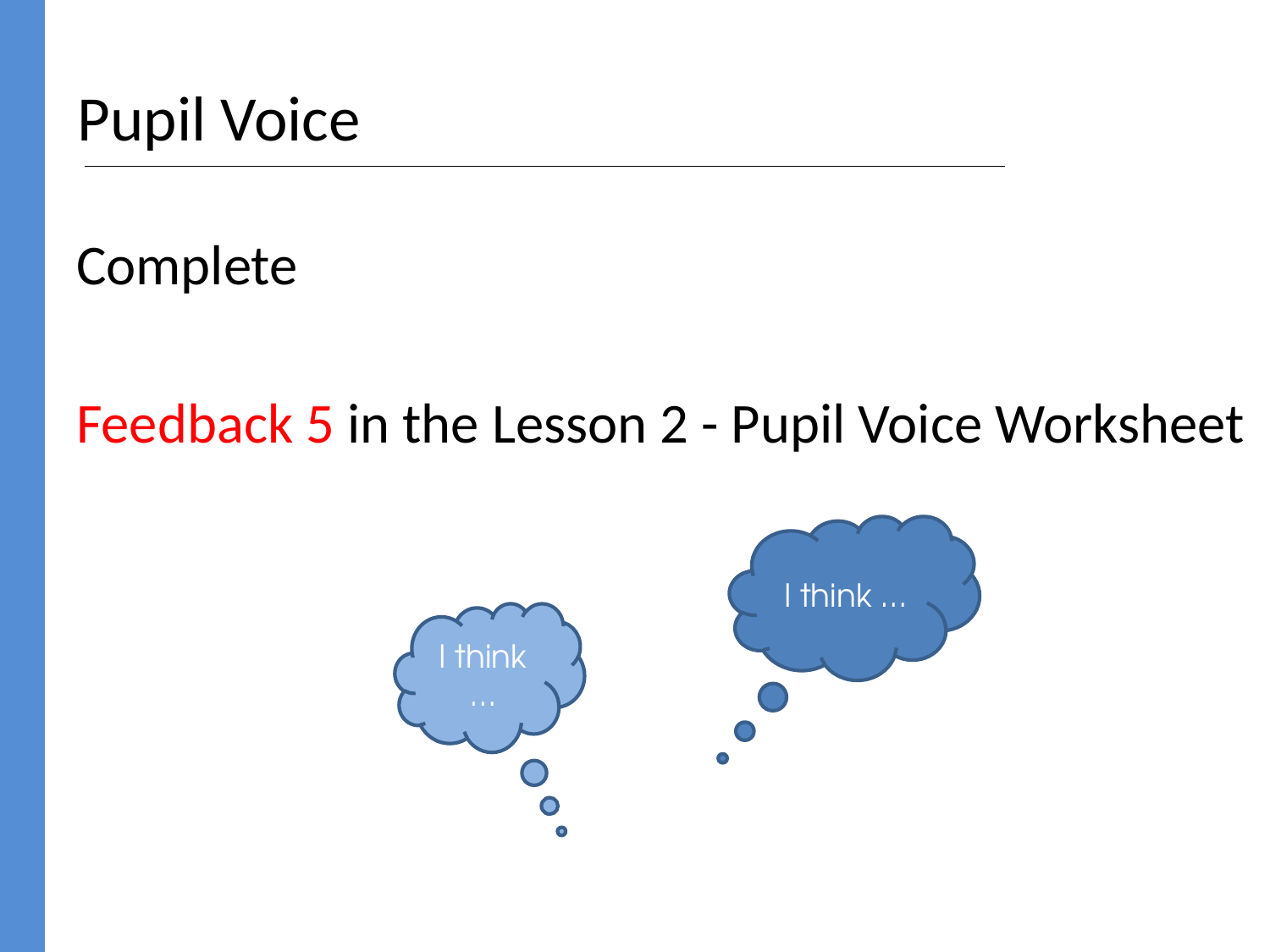

# Pupil Voice
Complete

Feedback 5 in the Lesson 2 - Pupil Voice Worksheet
I think …
I think …